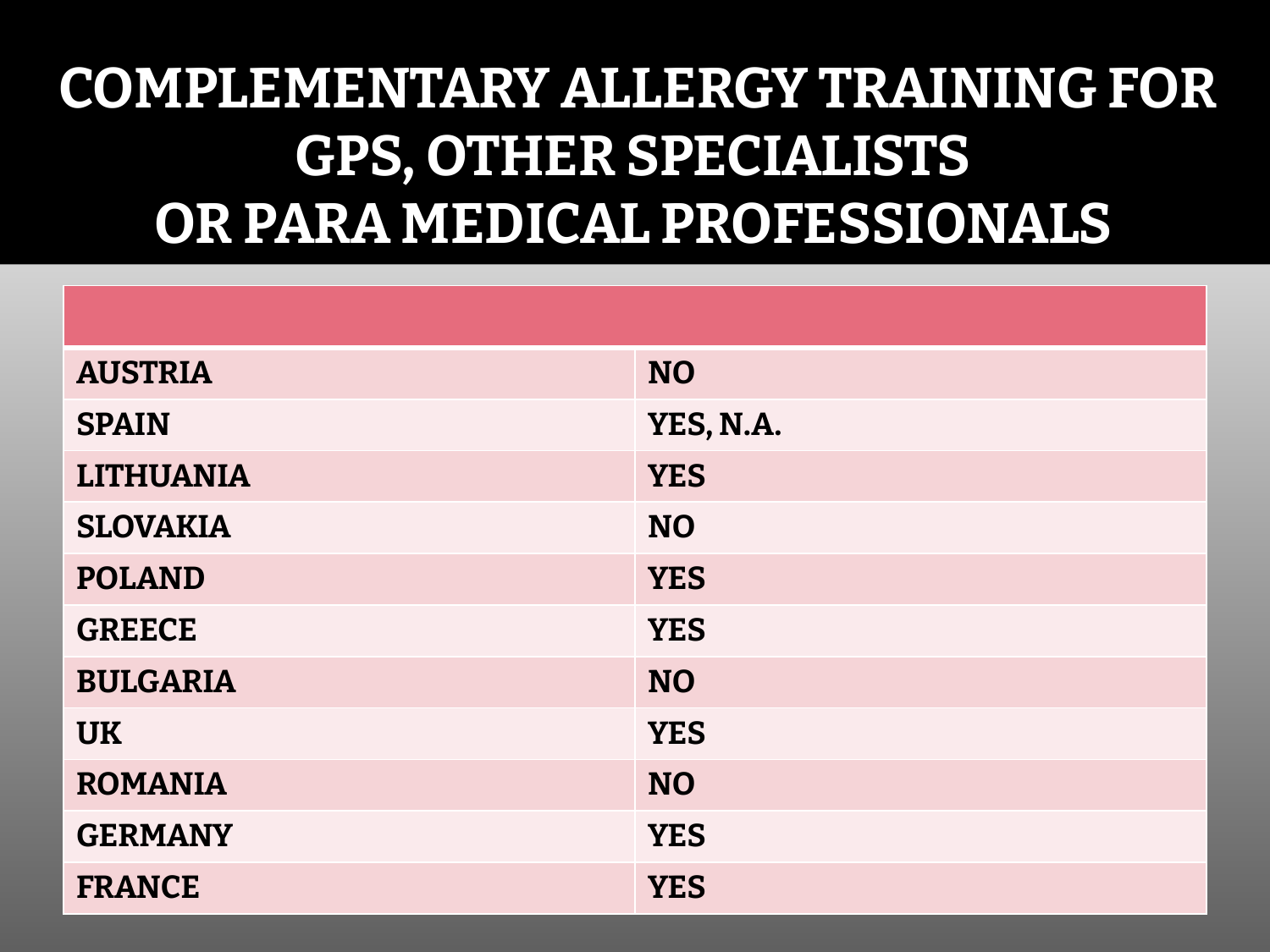

# COMPLEMENTARY ALLERGY TRAINING FOR GPS, OTHER SPECIALISTS OR PARA MEDICAL PROFESSIONALS
|  |  |
| --- | --- |
| AUSTRIA | NO |
| SPAIN | YES, N.A. |
| LITHUANIA | YES |
| SLOVAKIA | NO |
| POLAND | YES |
| GREECE | YES |
| BULGARIA | NO |
| UK | YES |
| ROMANIA | NO |
| GERMANY | YES |
| FRANCE | YES |